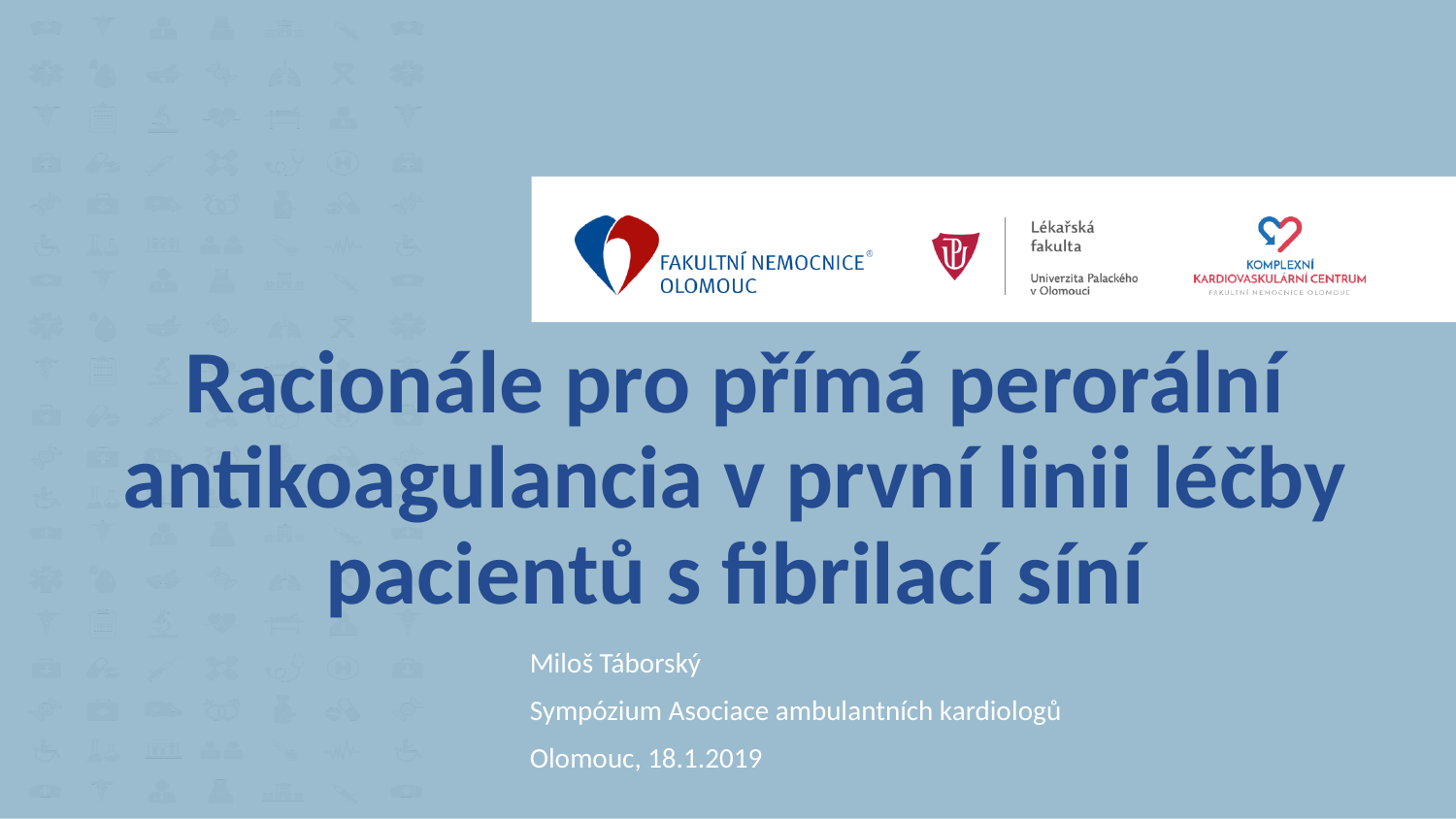

# Racionále pro přímá perorální antikoagulancia v první linii léčby pacientů s fibrilací síní
Miloš Táborský
Sympózium Asociace ambulantních kardiologů
Olomouc, 18.1.2019